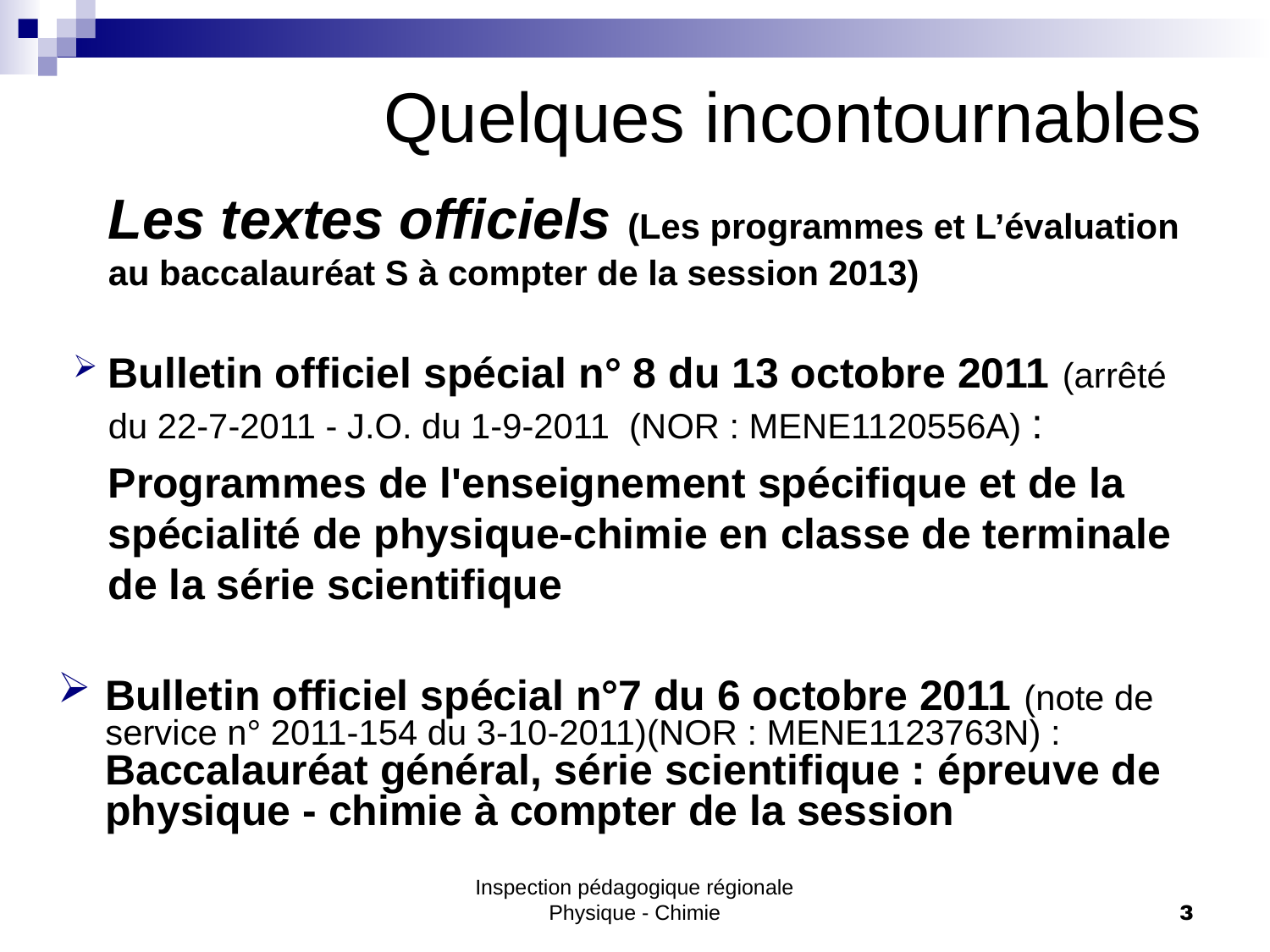

Quelques incontournables
	Les textes officiels (Les programmes et L’évaluation au baccalauréat S à compter de la session 2013)

Bulletin officiel spécial n° 8 du 13 octobre 2011 (arrêté du 22-7-2011 - J.O. du 1-9-2011  (NOR : MENE1120556A) :
	Programmes de l'enseignement spécifique et de la spécialité de physique-chimie en classe de terminale de la série scientifique

Bulletin officiel spécial n°7 du 6 octobre 2011 (note de service n° 2011-154 du 3-10-2011)(NOR : MENE1123763N) :
	Baccalauréat général, série scientifique : épreuve de physique - chimie à compter de la session

Inspection pédagogique régionale Physique - Chimie
3